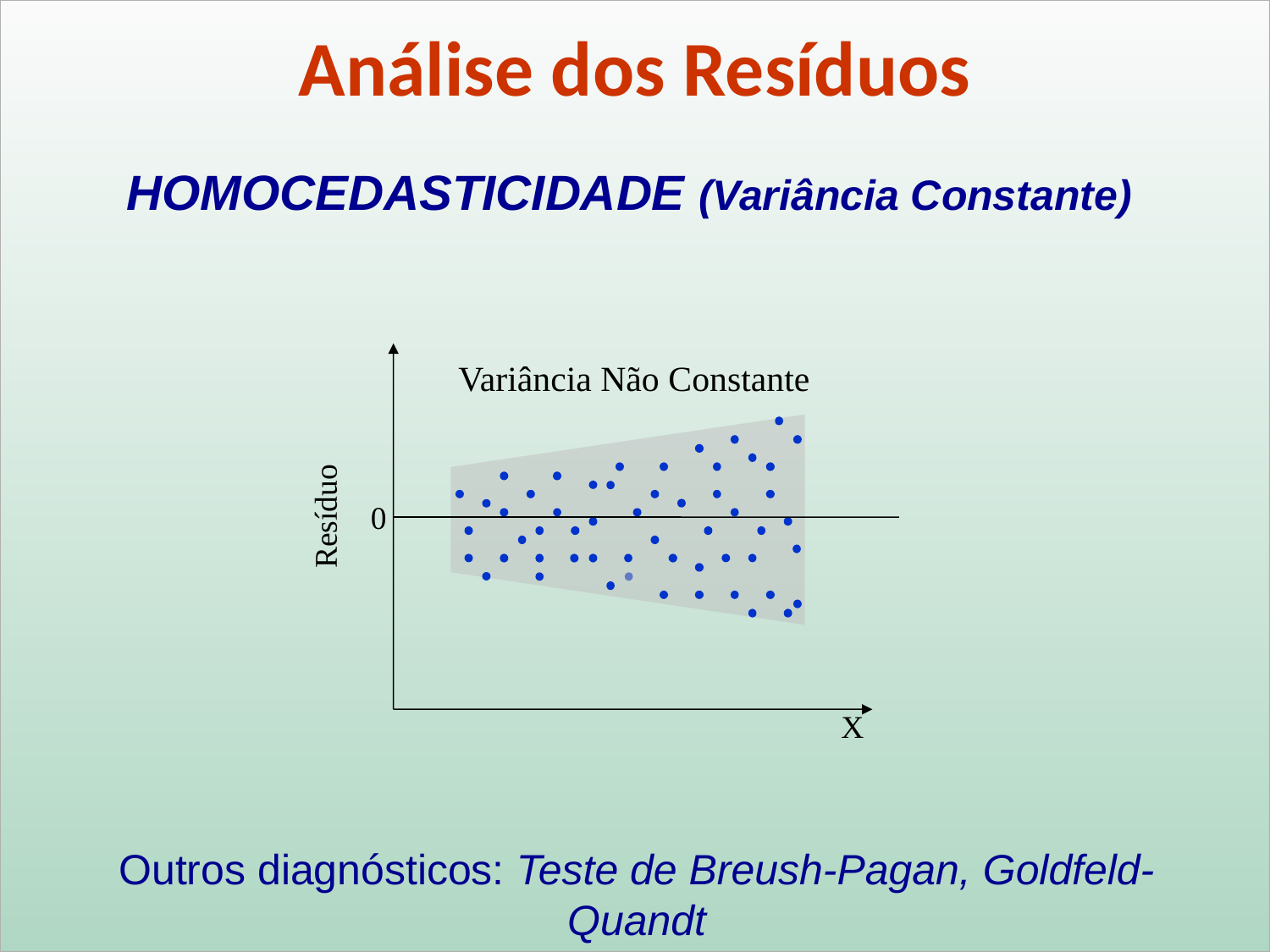

Análise dos Resíduos
HOMOCEDASTICIDADE (Variância Constante)

0

X

Variância Não Constante
Resíduo
Outros diagnósticos: Teste de Breush-Pagan, Goldfeld-Quandt